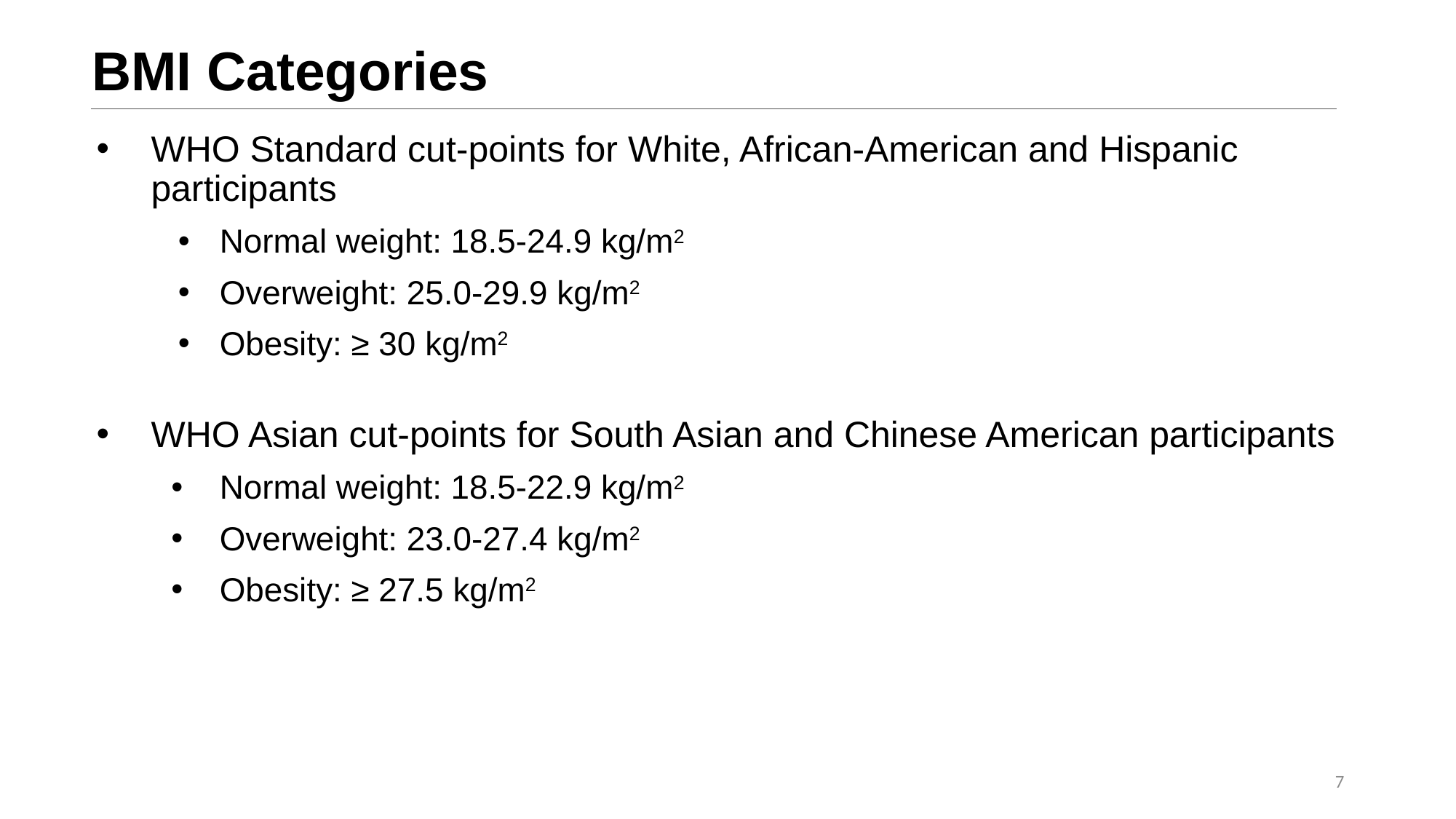

BMI Categories
WHO Standard cut-points for White, African-American and Hispanic participants
Normal weight: 18.5-24.9 kg/m2
Overweight: 25.0-29.9 kg/m2
Obesity: ≥ 30 kg/m2

WHO Asian cut-points for South Asian and Chinese American participants
Normal weight: 18.5-22.9 kg/m2
Overweight: 23.0-27.4 kg/m2
Obesity: ≥ 27.5 kg/m2

7